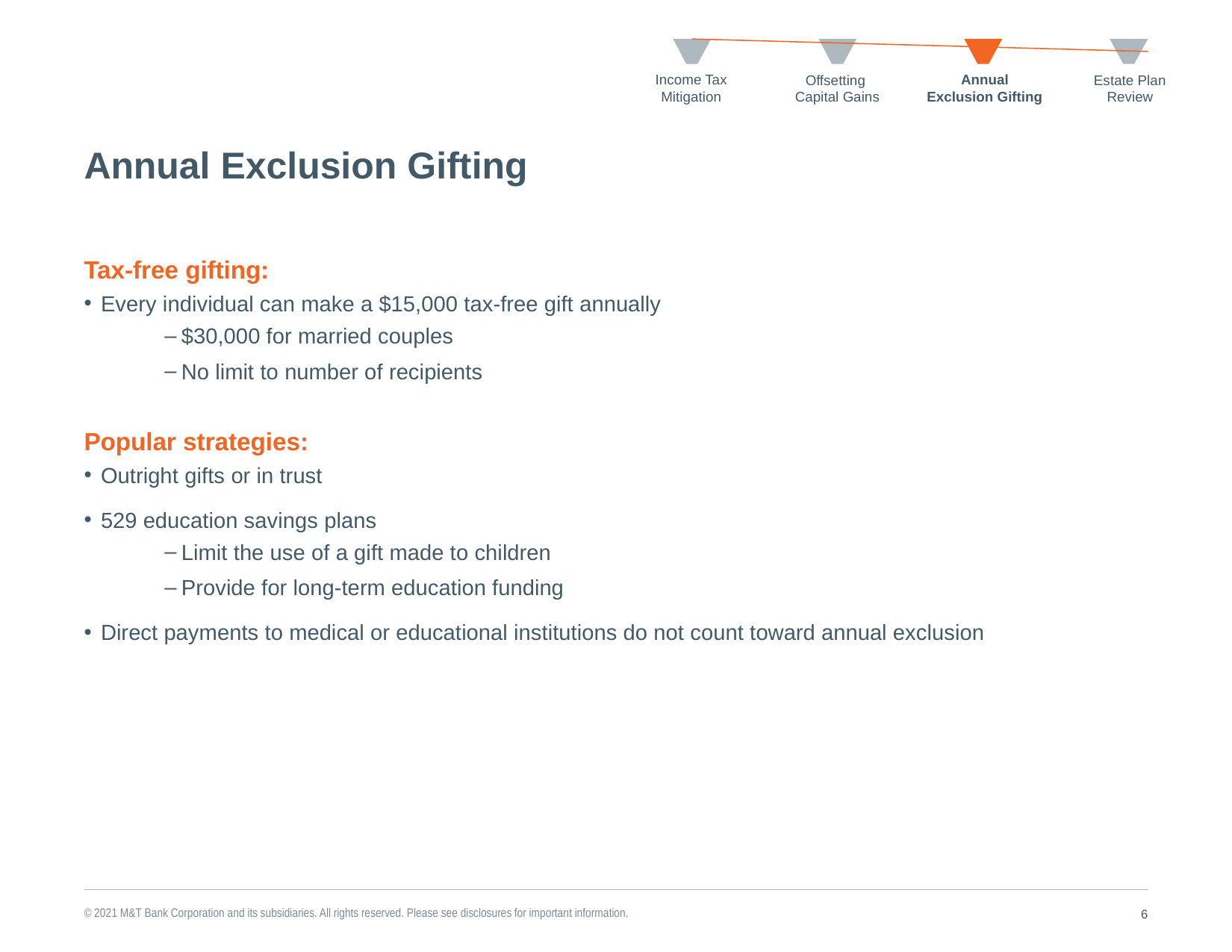

Offsetting
Capital Gains
Annual Exclusion Gifting
Income Tax Mitigation
Estate Plan
Review
# Annual Exclusion Gifting
Tax-free gifting:
Every individual can make a $15,000 tax-free gift annually
$30,000 for married couples
No limit to number of recipients

Popular strategies:
Outright gifts or in trust
529 education savings plans
Limit the use of a gift made to children
Provide for long-term education funding
Direct payments to medical or educational institutions do not count toward annual exclusion